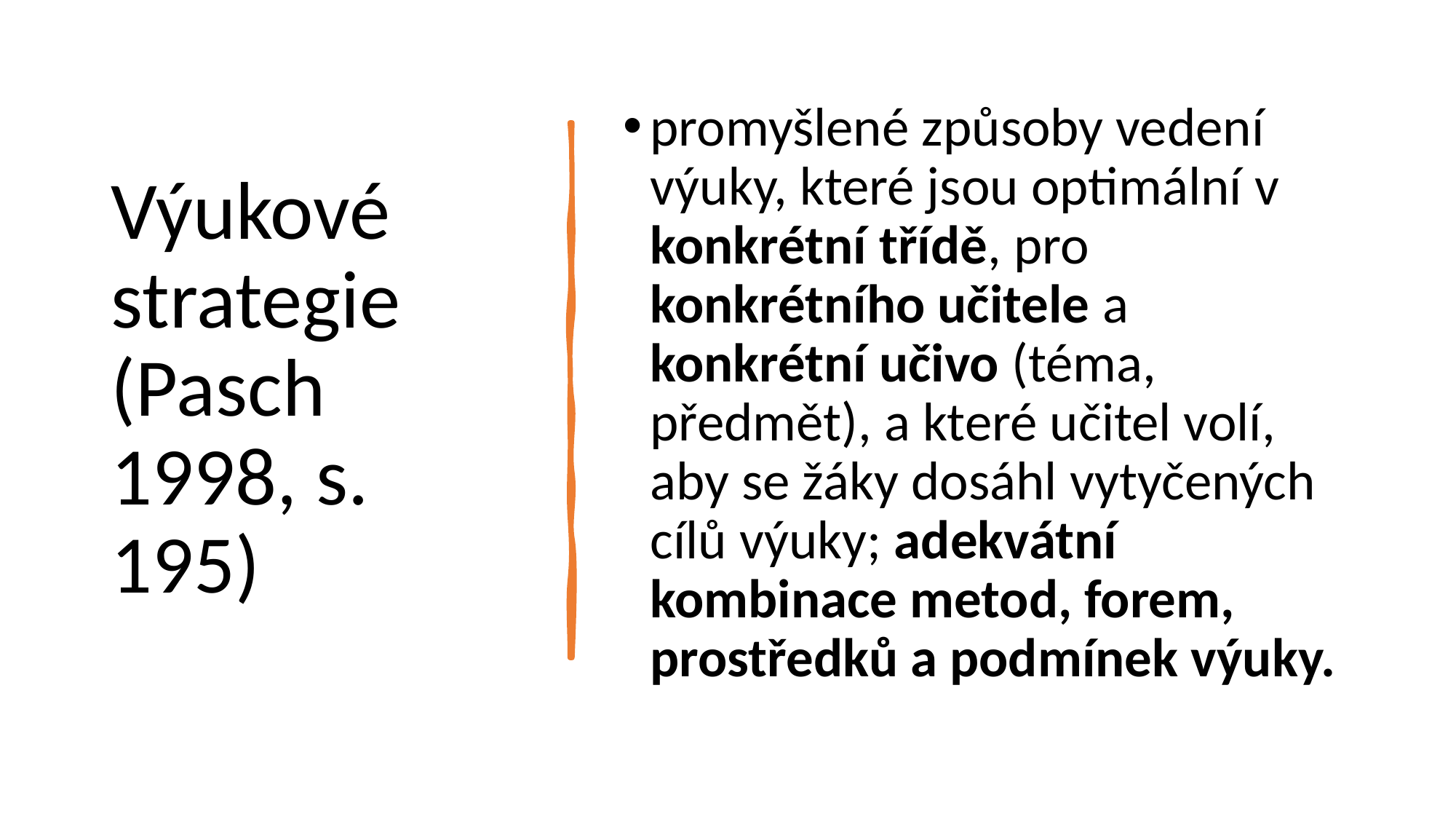

# Výukové strategie (Pasch 1998, s. 195)

promyšlené způsoby vedení výuky, které jsou optimální v konkrétní třídě, pro konkrétního učitele a konkrétní učivo (téma, předmět), a které učitel volí, aby se žáky dosáhl vytyčených cílů výuky; adekvátní kombinace metod, forem, prostředků a podmínek výuky.